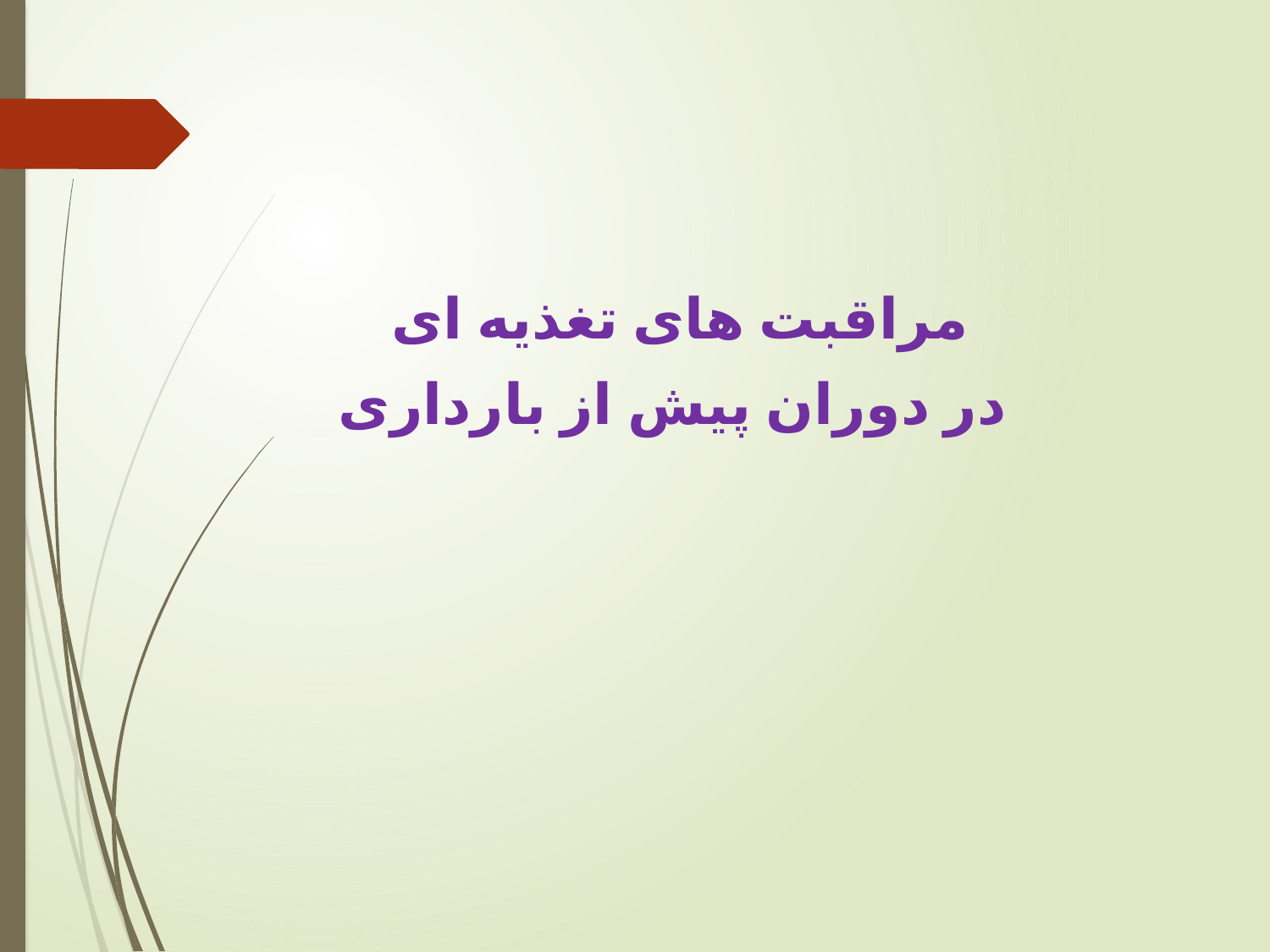

مراقبت های تغذیه ای
در دوران پیش از بارداری